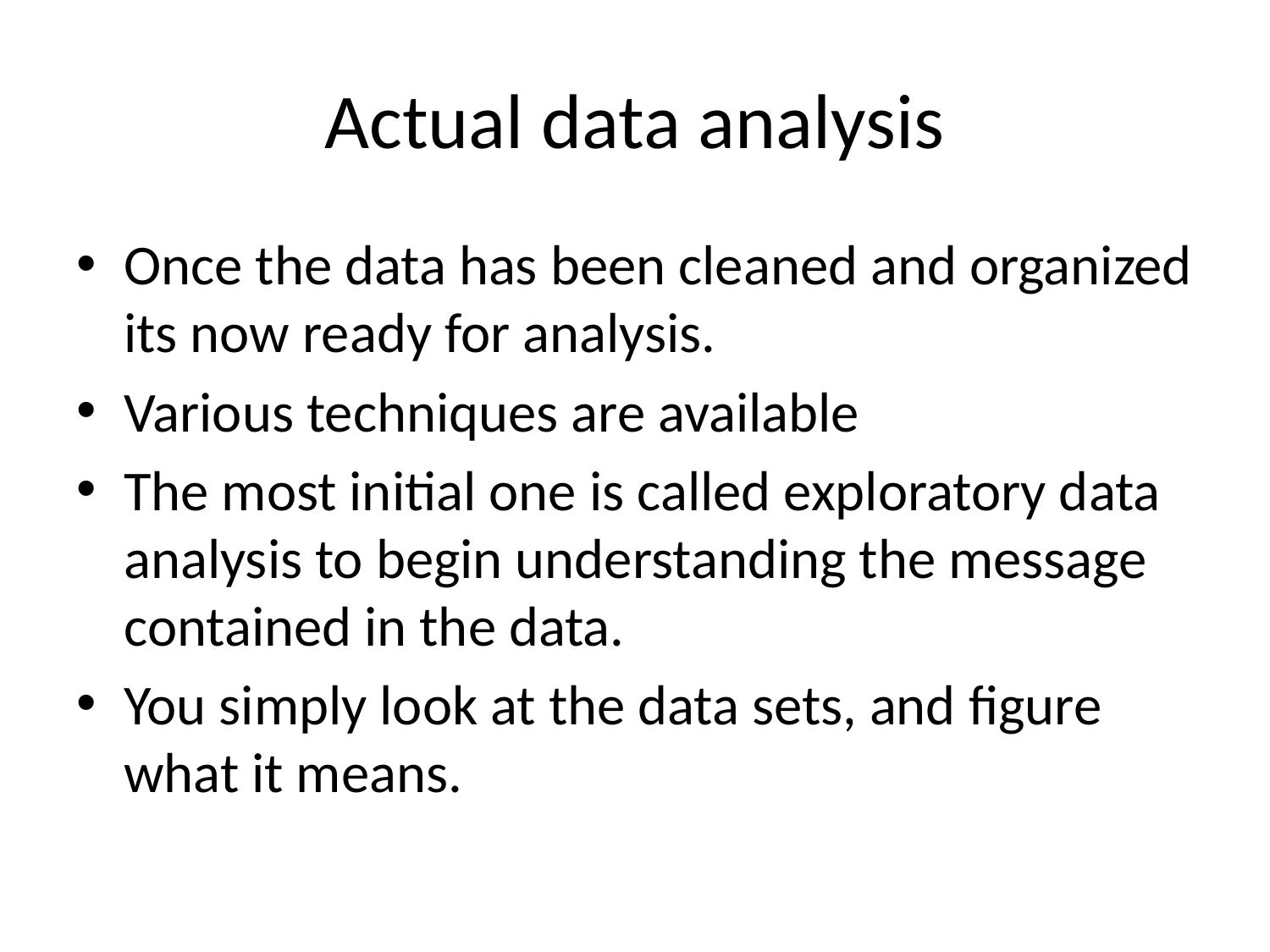

# Actual data analysis
Once the data has been cleaned and organized its now ready for analysis.
Various techniques are available
The most initial one is called exploratory data analysis to begin understanding the message contained in the data.
You simply look at the data sets, and figure what it means.